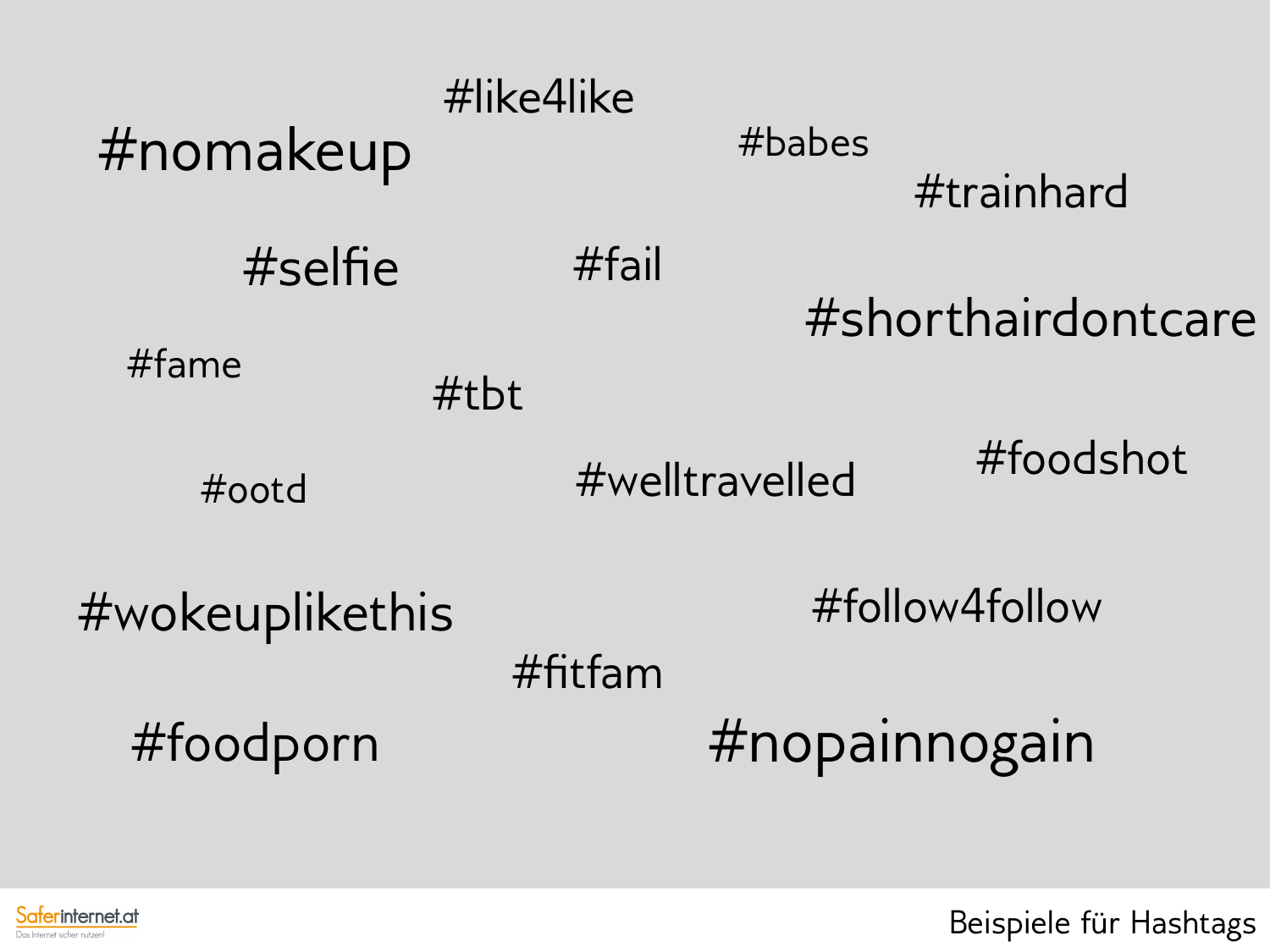

#like4like
#nomakeup
#babes
#trainhard
#selfie
#fail
#shorthairdontcare
#fame
#tbt
#foodshot
#welltravelled
#ootd
#follow4follow
#wokeuplikethis
#fitfam
#nopainnogain
#foodporn
Beispiele für Hashtags